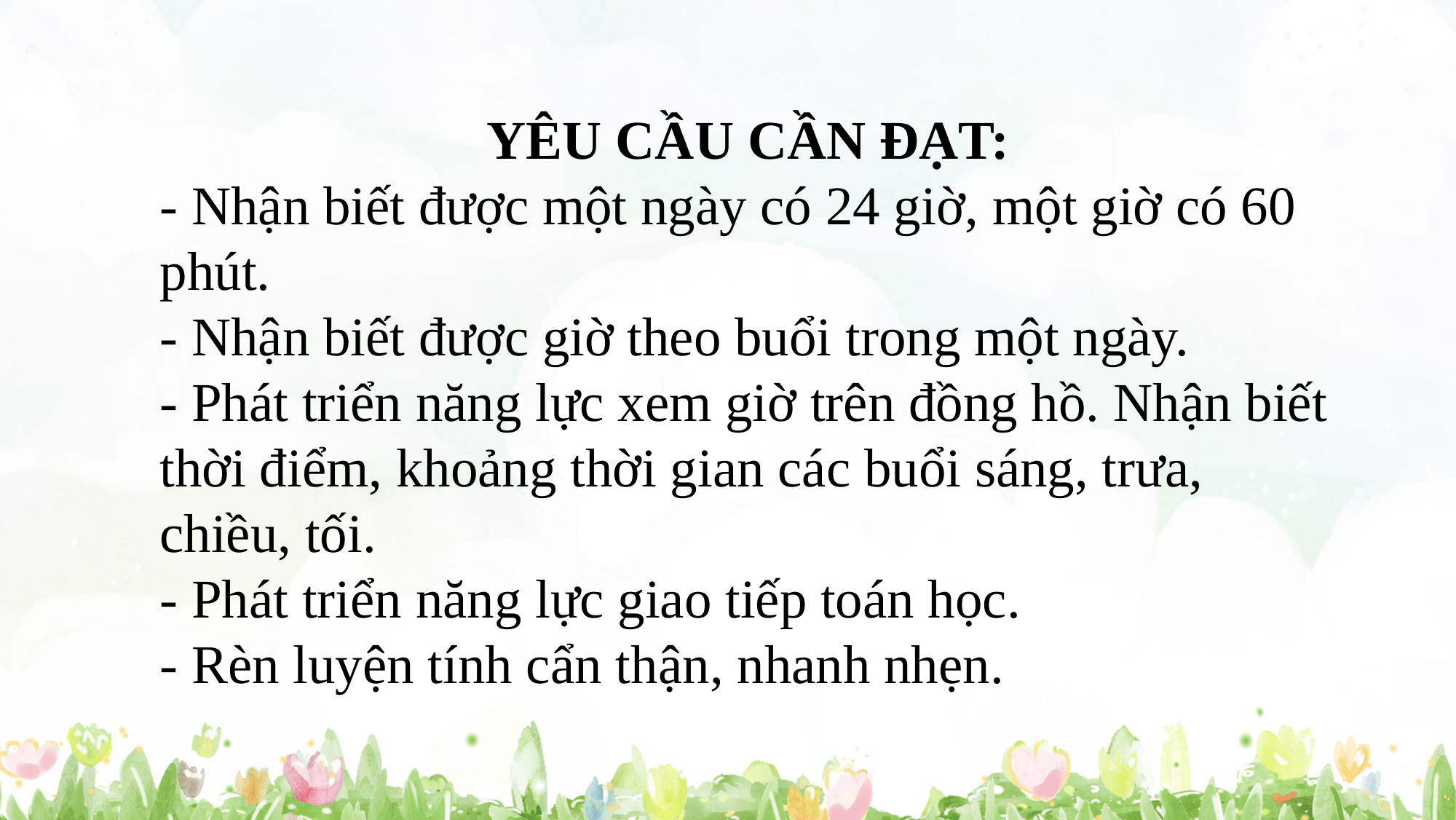

YÊU CẦU CẦN ĐẠT:
- Nhận biết được một ngày có 24 giờ, một giờ có 60 phút.
- Nhận biết được giờ theo buổi trong một ngày.
- Phát triển năng lực xem giờ trên đồng hồ. Nhận biết thời điểm, khoảng thời gian các buổi sáng, trưa, chiều, tối.
- Phát triển năng lực giao tiếp toán học.
- Rèn luyện tính cẩn thận, nhanh nhẹn.